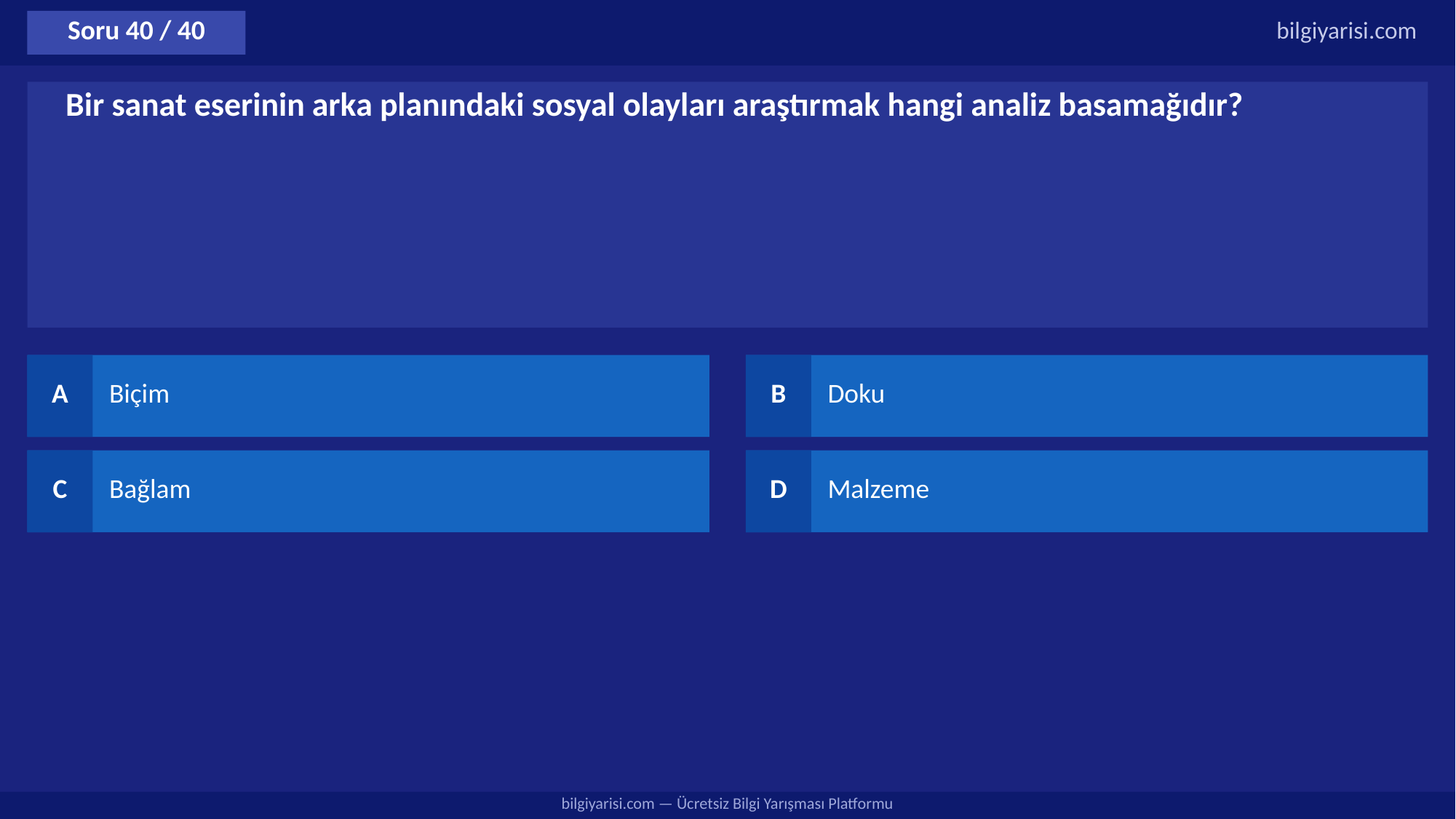

Soru 40 / 40
bilgiyarisi.com

Bir sanat eserinin arka planındaki sosyal olayları araştırmak hangi analiz basamağıdır?

A
Biçim

B
Doku

C
Bağlam

D
Malzeme
bilgiyarisi.com — Ücretsiz Bilgi Yarışması Platformu